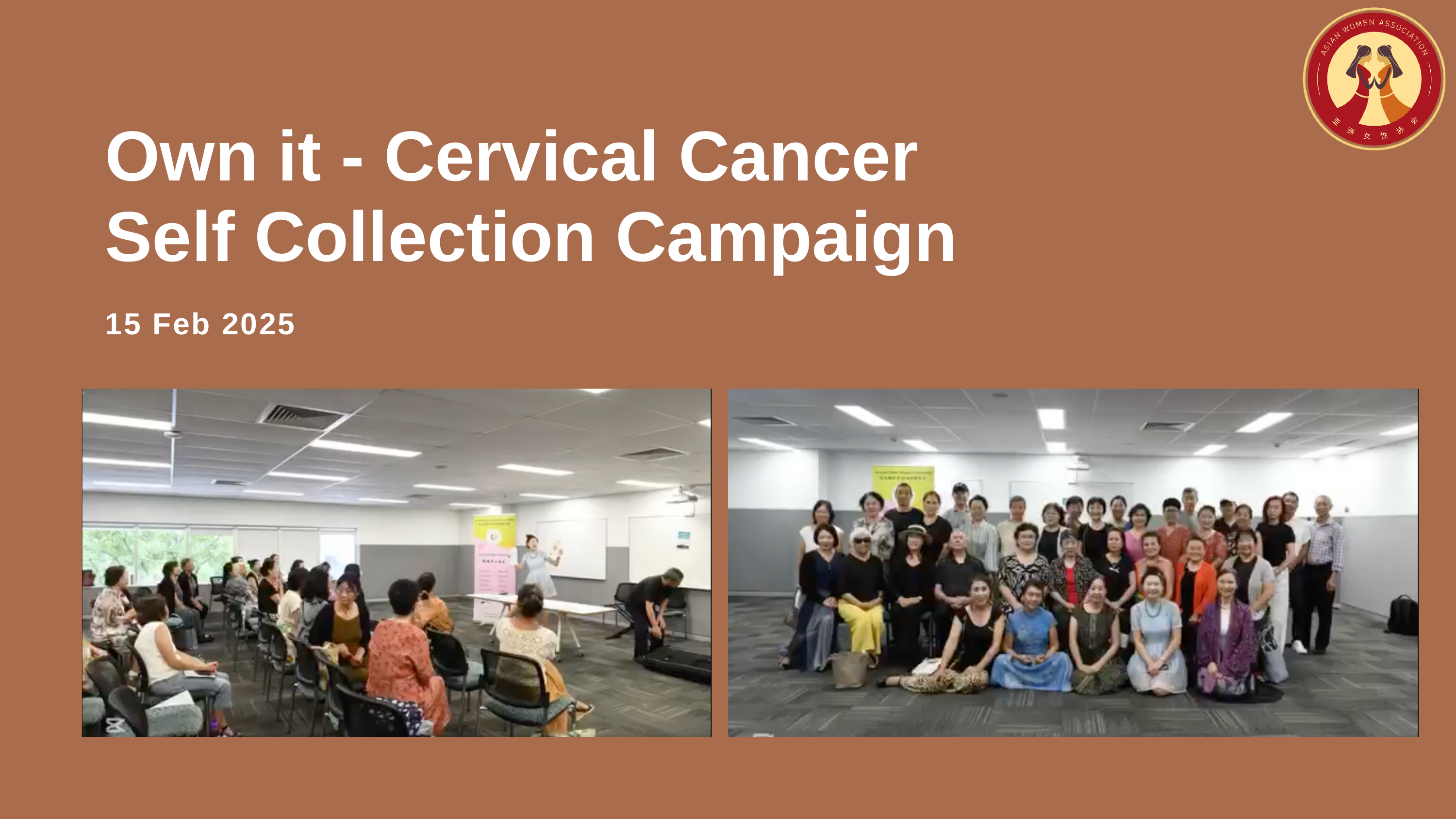

Own it - Cervical Cancer Self Collection Campaign
15 Feb 2025